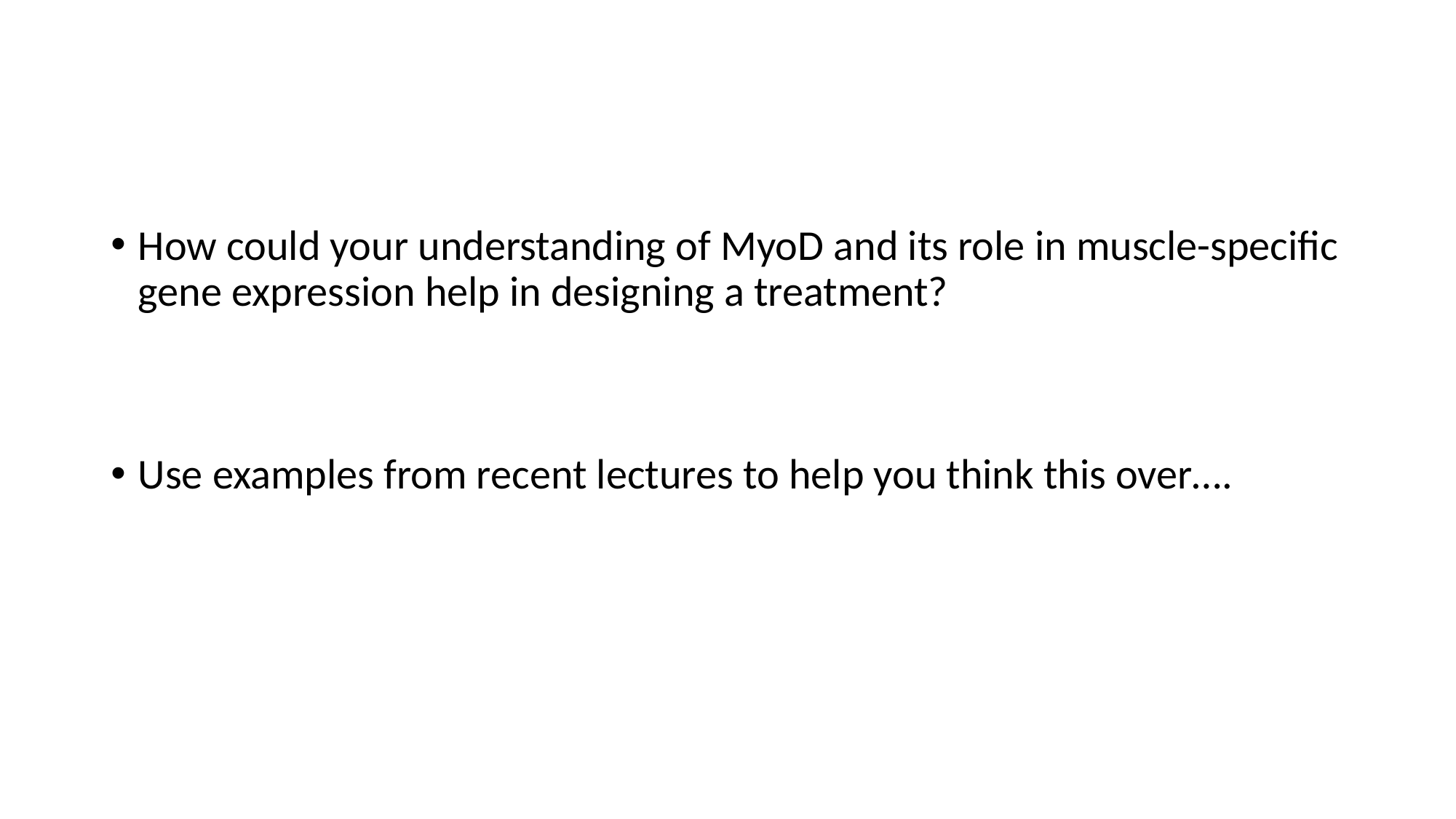

#
How could your understanding of MyoD and its role in muscle-specific gene expression help in designing a treatment?

Use examples from recent lectures to help you think this over….